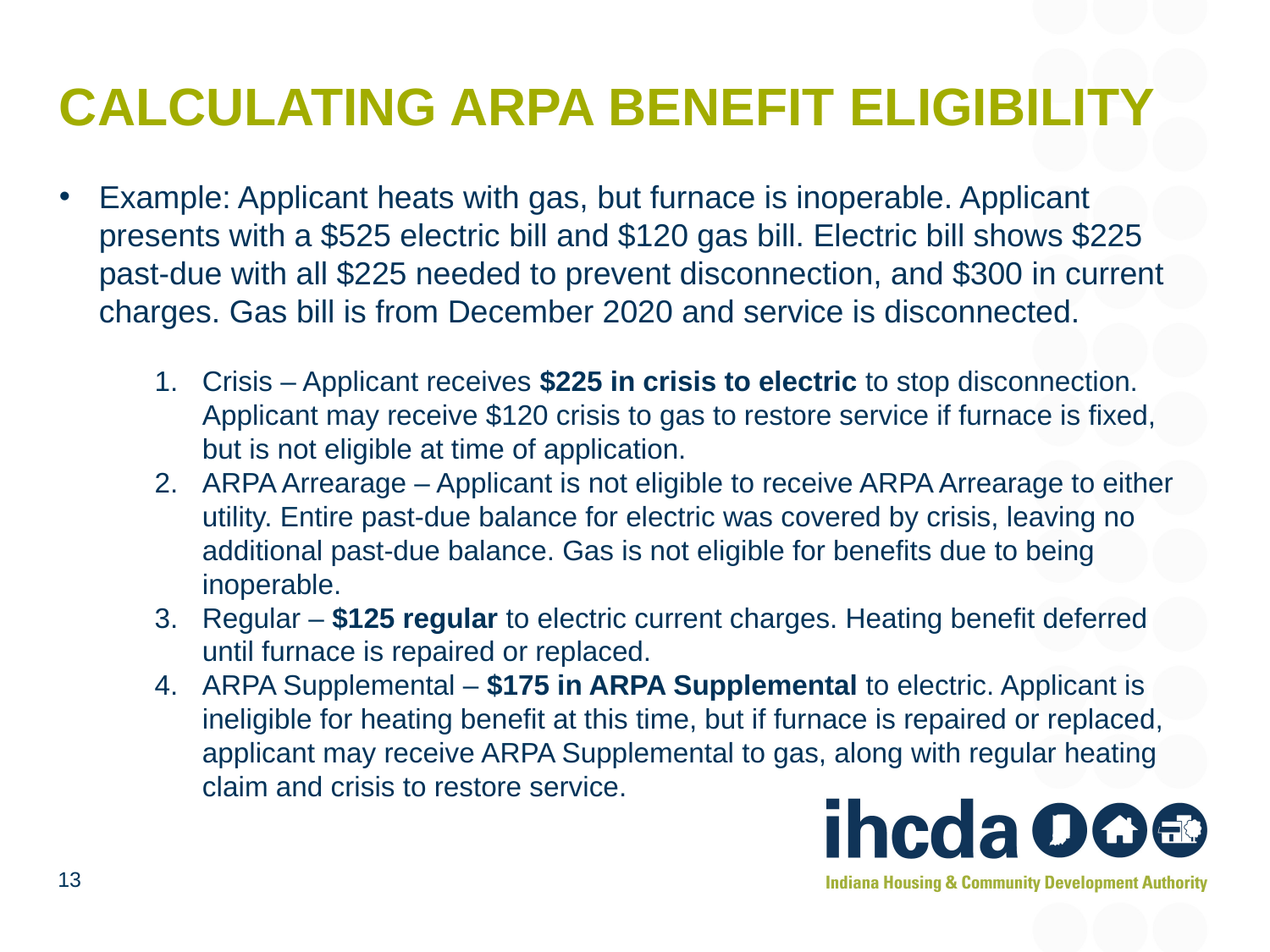

# Calculating ARPA benefit Eligibility
Example: Applicant heats with gas, but furnace is inoperable. Applicant presents with a $525 electric bill and $120 gas bill. Electric bill shows $225 past-due with all $225 needed to prevent disconnection, and $300 in current charges. Gas bill is from December 2020 and service is disconnected.

Crisis – Applicant receives $225 in crisis to electric to stop disconnection. Applicant may receive $120 crisis to gas to restore service if furnace is fixed, but is not eligible at time of application.
ARPA Arrearage – Applicant is not eligible to receive ARPA Arrearage to either utility. Entire past-due balance for electric was covered by crisis, leaving no additional past-due balance. Gas is not eligible for benefits due to being inoperable.
Regular – $125 regular to electric current charges. Heating benefit deferred until furnace is repaired or replaced.
ARPA Supplemental – $175 in ARPA Supplemental to electric. Applicant is ineligible for heating benefit at this time, but if furnace is repaired or replaced, applicant may receive ARPA Supplemental to gas, along with regular heating claim and crisis to restore service.

13